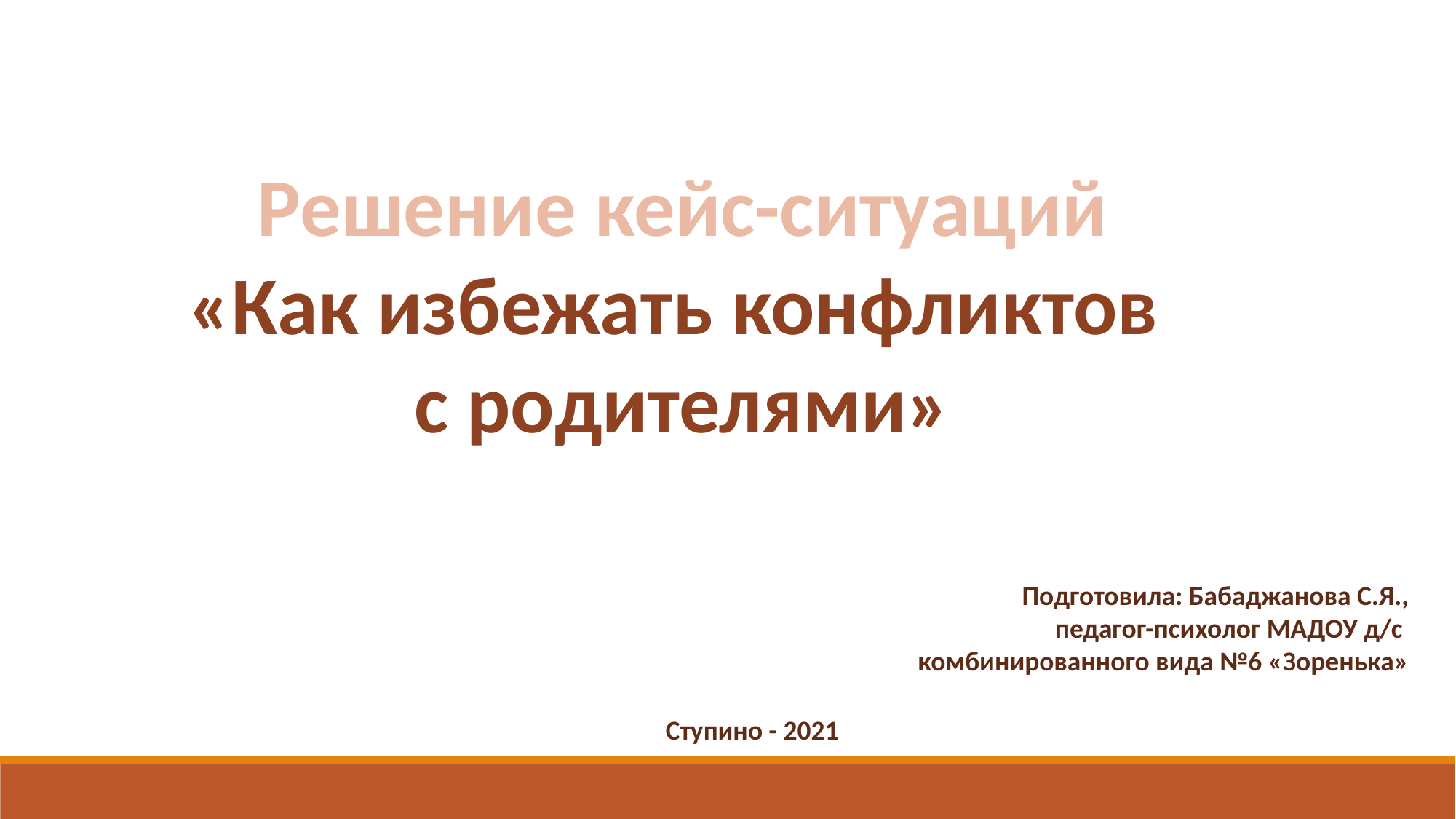

Решение кейс-ситуаций
«Как избежать конфликтов
с родителями»
Подготовила: Бабаджанова С.Я.,
педагог-психолог МАДОУ д/с
комбинированного вида №6 «Зоренька»
Ступино - 2021